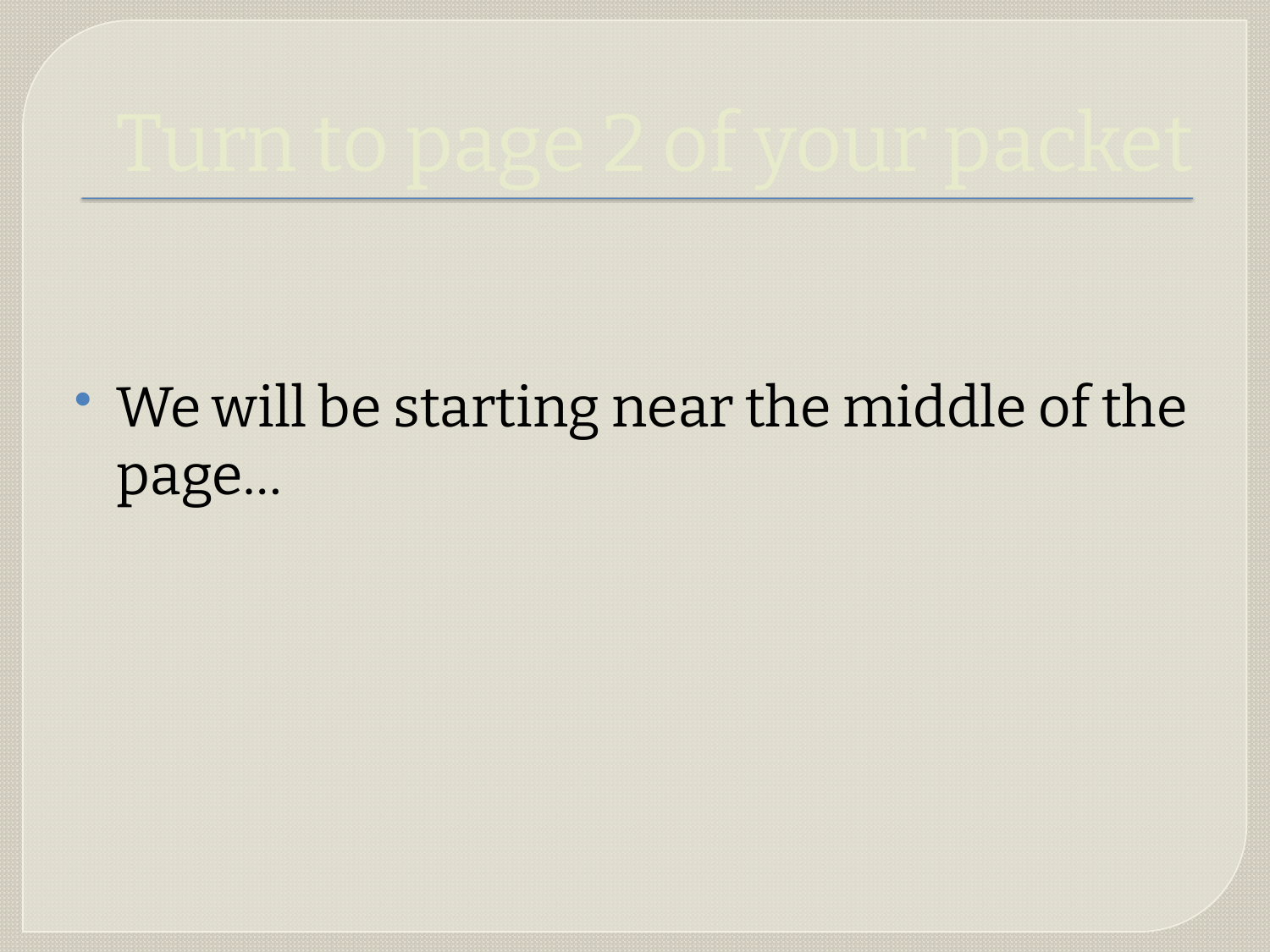

# Turn to page 2 of your packet

We will be starting near the middle of the page…